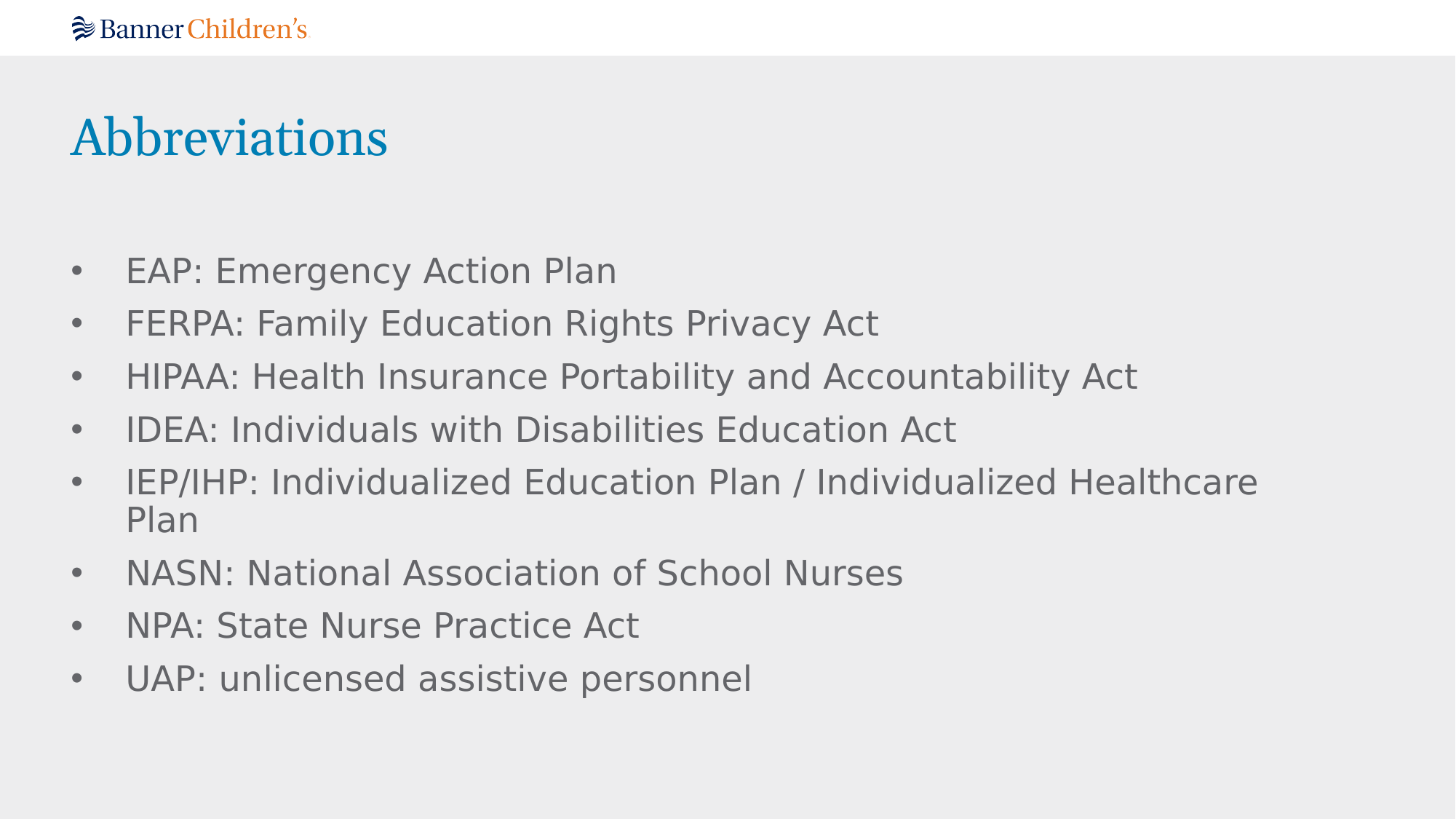

# Abbreviations
EAP: Emergency Action Plan
FERPA: Family Education Rights Privacy Act
HIPAA: Health Insurance Portability and Accountability Act
IDEA: Individuals with Disabilities Education Act
IEP/IHP: Individualized Education Plan / Individualized Healthcare Plan
NASN: National Association of School Nurses
NPA: State Nurse Practice Act
UAP: unlicensed assistive personnel